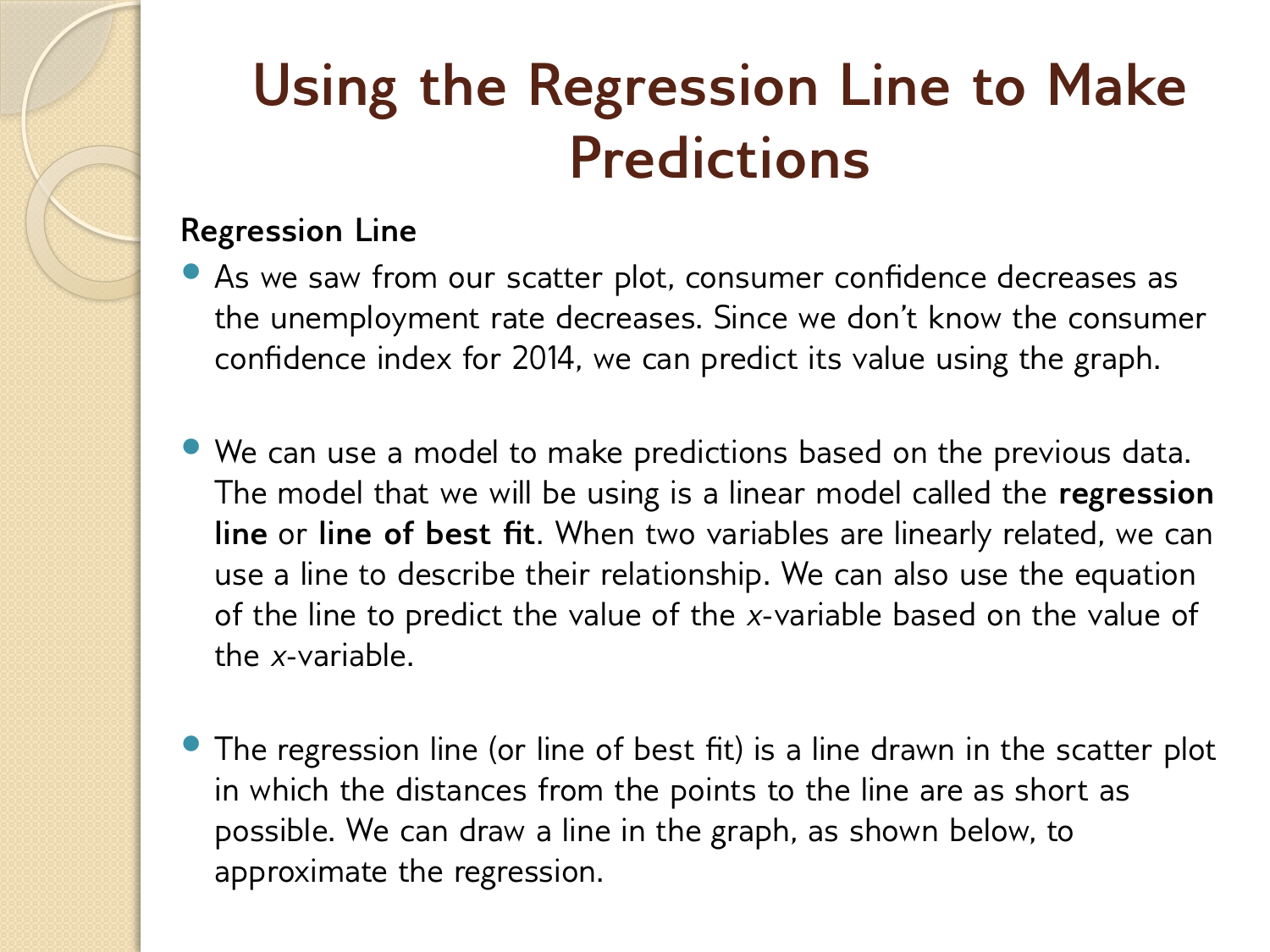

# Using the Regression Line to Make Predictions
Regression Line
As we saw from our scatter plot, consumer confidence decreases as the unemployment rate decreases. Since we don’t know the consumer confidence index for 2014, we can predict its value using the graph.

We can use a model to make predictions based on the previous data. The model that we will be using is a linear model called the regression line or line of best fit. When two variables are linearly related, we can use a line to describe their relationship. We can also use the equation of the line to predict the value of the x-variable based on the value of the x-variable.

The regression line (or line of best fit) is a line drawn in the scatter plot in which the distances from the points to the line are as short as possible. We can draw a line in the graph, as shown below, to approximate the regression.